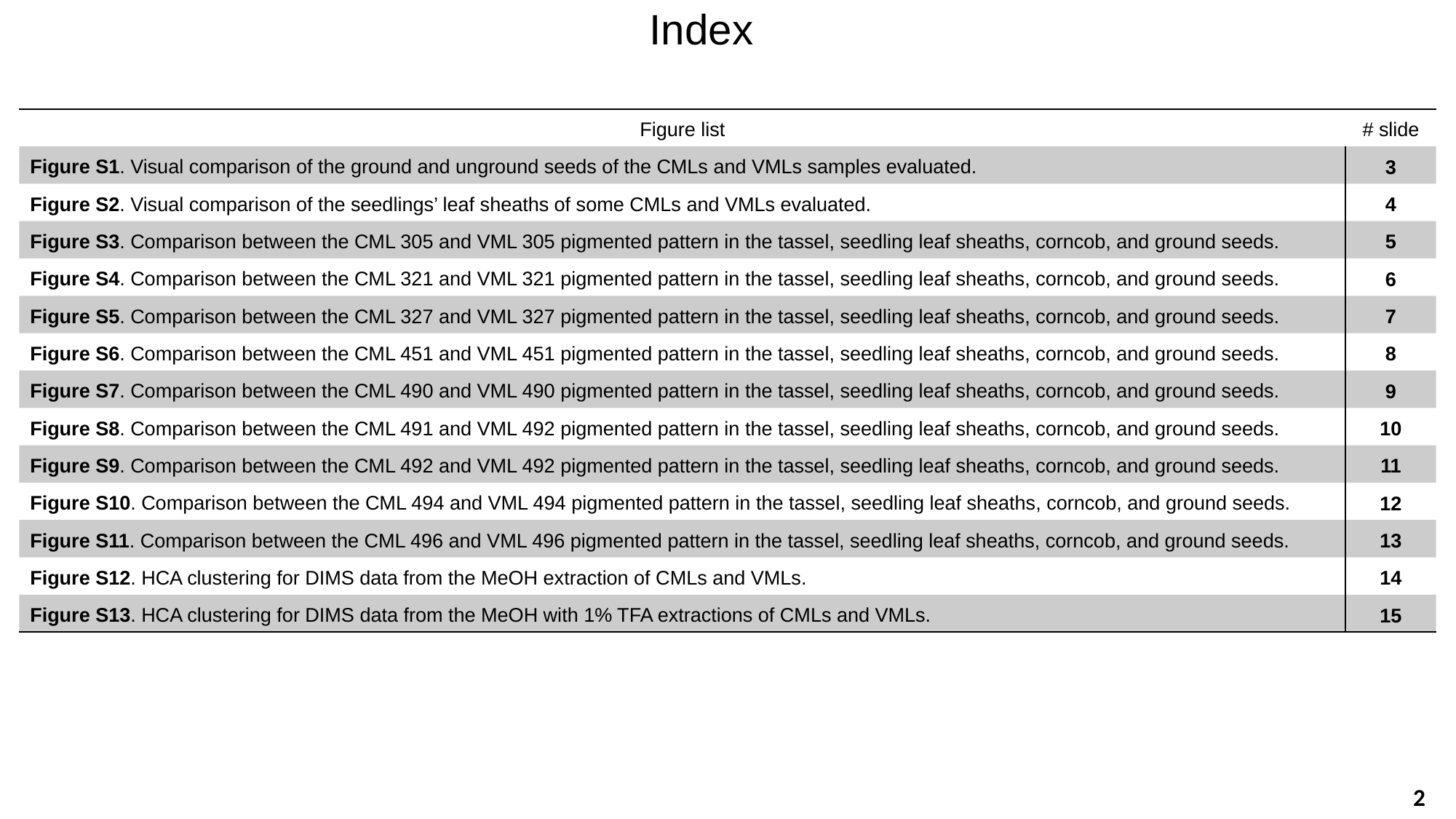

# Index
| Figure list | # slide |
| --- | --- |
| Figure S1. Visual comparison of the ground and unground seeds of the CMLs and VMLs samples evaluated. | 3 |
| Figure S2. Visual comparison of the seedlings’ leaf sheaths of some CMLs and VMLs evaluated. | 4 |
| Figure S3. Comparison between the CML 305 and VML 305 pigmented pattern in the tassel, seedling leaf sheaths, corncob, and ground seeds. | 5 |
| Figure S4. Comparison between the CML 321 and VML 321 pigmented pattern in the tassel, seedling leaf sheaths, corncob, and ground seeds. | 6 |
| Figure S5. Comparison between the CML 327 and VML 327 pigmented pattern in the tassel, seedling leaf sheaths, corncob, and ground seeds. | 7 |
| Figure S6. Comparison between the CML 451 and VML 451 pigmented pattern in the tassel, seedling leaf sheaths, corncob, and ground seeds. | 8 |
| Figure S7. Comparison between the CML 490 and VML 490 pigmented pattern in the tassel, seedling leaf sheaths, corncob, and ground seeds. | 9 |
| Figure S8. Comparison between the CML 491 and VML 492 pigmented pattern in the tassel, seedling leaf sheaths, corncob, and ground seeds. | 10 |
| Figure S9. Comparison between the CML 492 and VML 492 pigmented pattern in the tassel, seedling leaf sheaths, corncob, and ground seeds. | 11 |
| Figure S10. Comparison between the CML 494 and VML 494 pigmented pattern in the tassel, seedling leaf sheaths, corncob, and ground seeds. | 12 |
| Figure S11. Comparison between the CML 496 and VML 496 pigmented pattern in the tassel, seedling leaf sheaths, corncob, and ground seeds. | 13 |
| Figure S12. HCA clustering for DIMS data from the MeOH extraction of CMLs and VMLs. | 14 |
| Figure S13. HCA clustering for DIMS data from the MeOH with 1% TFA extractions of CMLs and VMLs. | 15 |
2